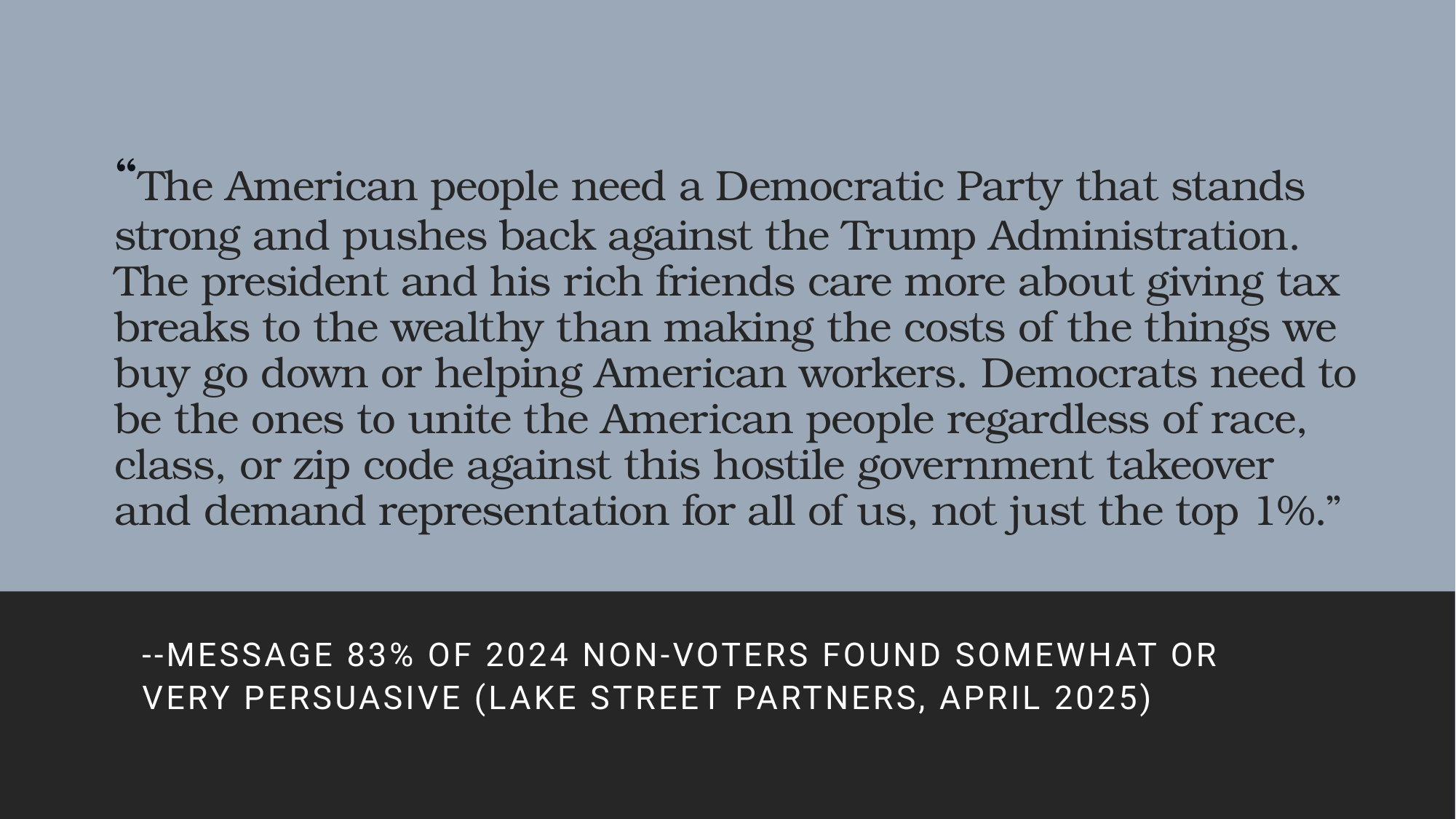

# “The American people need a Democratic Party that stands strong and pushes back against the Trump Administration. The president and his rich friends care more about giving tax breaks to the wealthy than making the costs of the things we buy go down or helping American workers. Democrats need to be the ones to unite the American people regardless of race, class, or zip code against this hostile government takeover and demand representation for all of us, not just the top 1%.”

--Message 83% of 2024 Non-voters found somewhat or very persuasive (Lake Street Partners, April 2025)